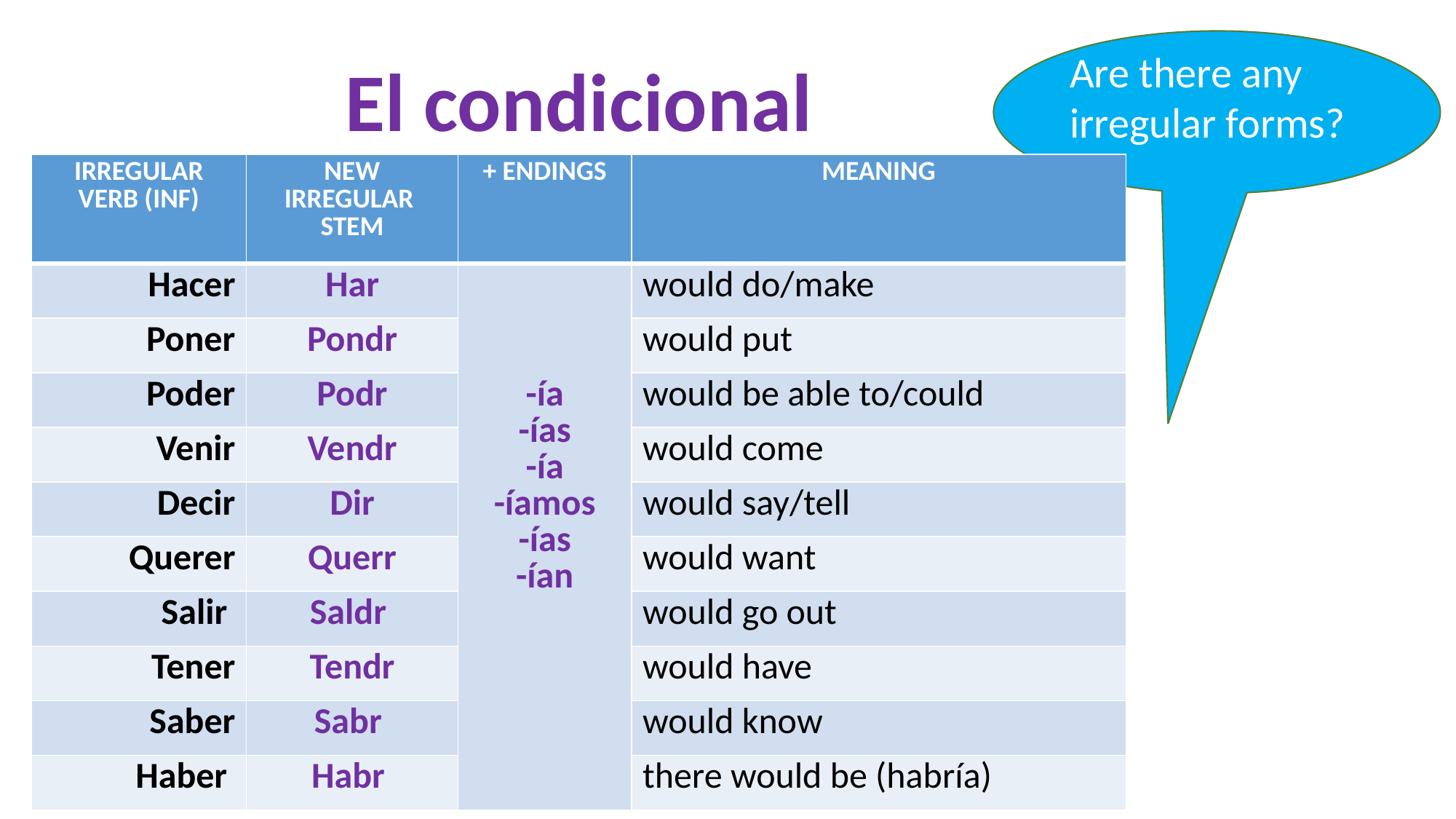

Are there any irregular forms?

El condicional
| IRREGULAR VERB (INF) | NEW IRREGULAR STEM | + ENDINGS | MEANING |
| --- | --- | --- | --- |
| Hacer | Har | -ía -ías -ía -íamos -ías -ían | would do/make |
| Poner | Pondr |  | would put |
| Poder | Podr |  | would be able to/could |
| Venir | Vendr |  | would come |
| Decir | Dir |  | would say/tell |
| Querer | Querr |  | would want |
| Salir | Saldr |  | would go out |
| Tener | Tendr |  | would have |
| Saber | Sabr |  | would know |
| Haber | Habr |  | there would be (habría) |